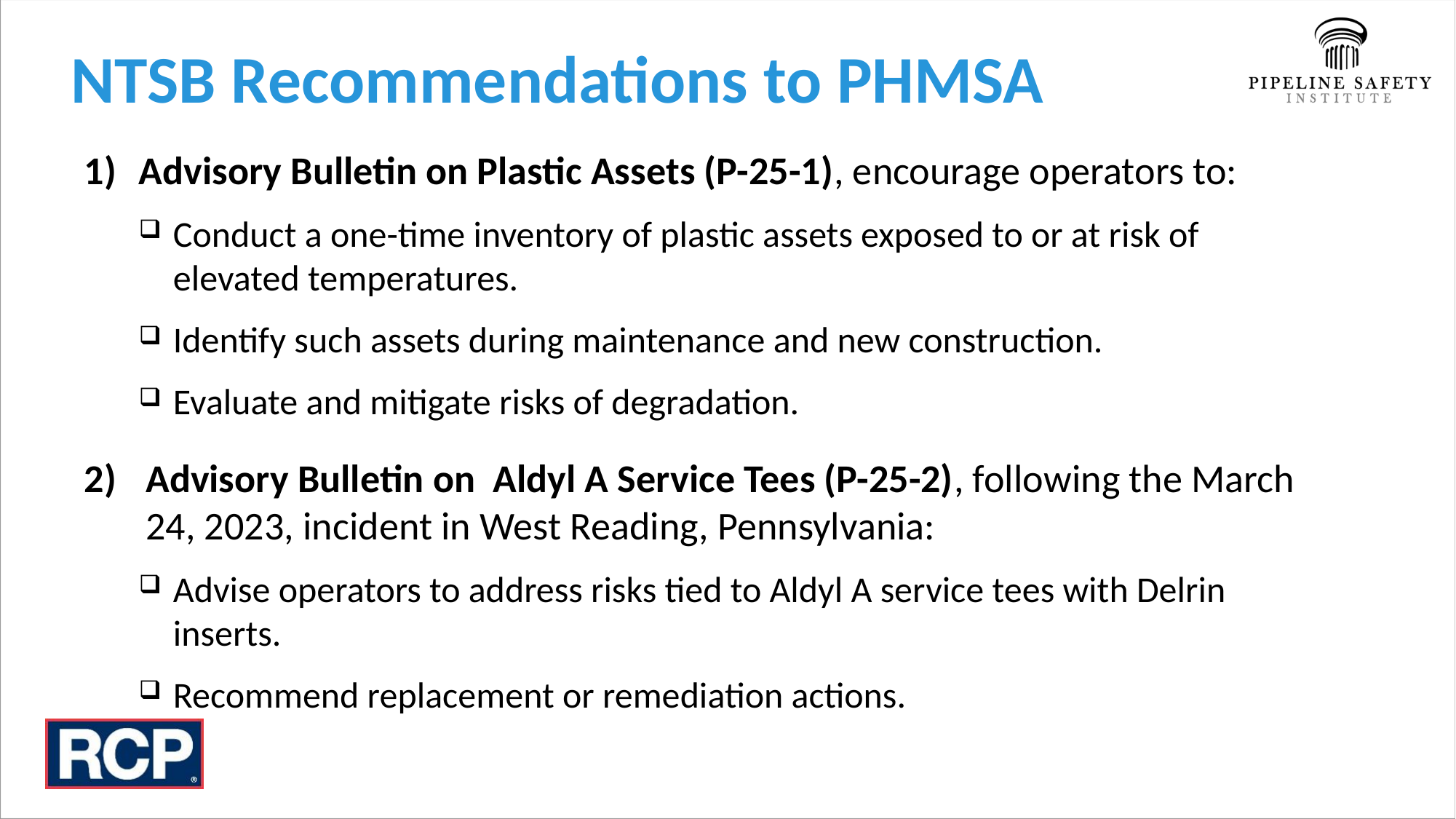

# NTSB Recommendations to PHMSA
Advisory Bulletin on Plastic Assets (P-25-1), encourage operators to:
Conduct a one-time inventory of plastic assets exposed to or at risk of elevated temperatures.
Identify such assets during maintenance and new construction.
Evaluate and mitigate risks of degradation.
Advisory Bulletin on  Aldyl A Service Tees (P-25-2), following the March 24, 2023, incident in West Reading, Pennsylvania:
Advise operators to address risks tied to Aldyl A service tees with Delrin inserts.
Recommend replacement or remediation actions.